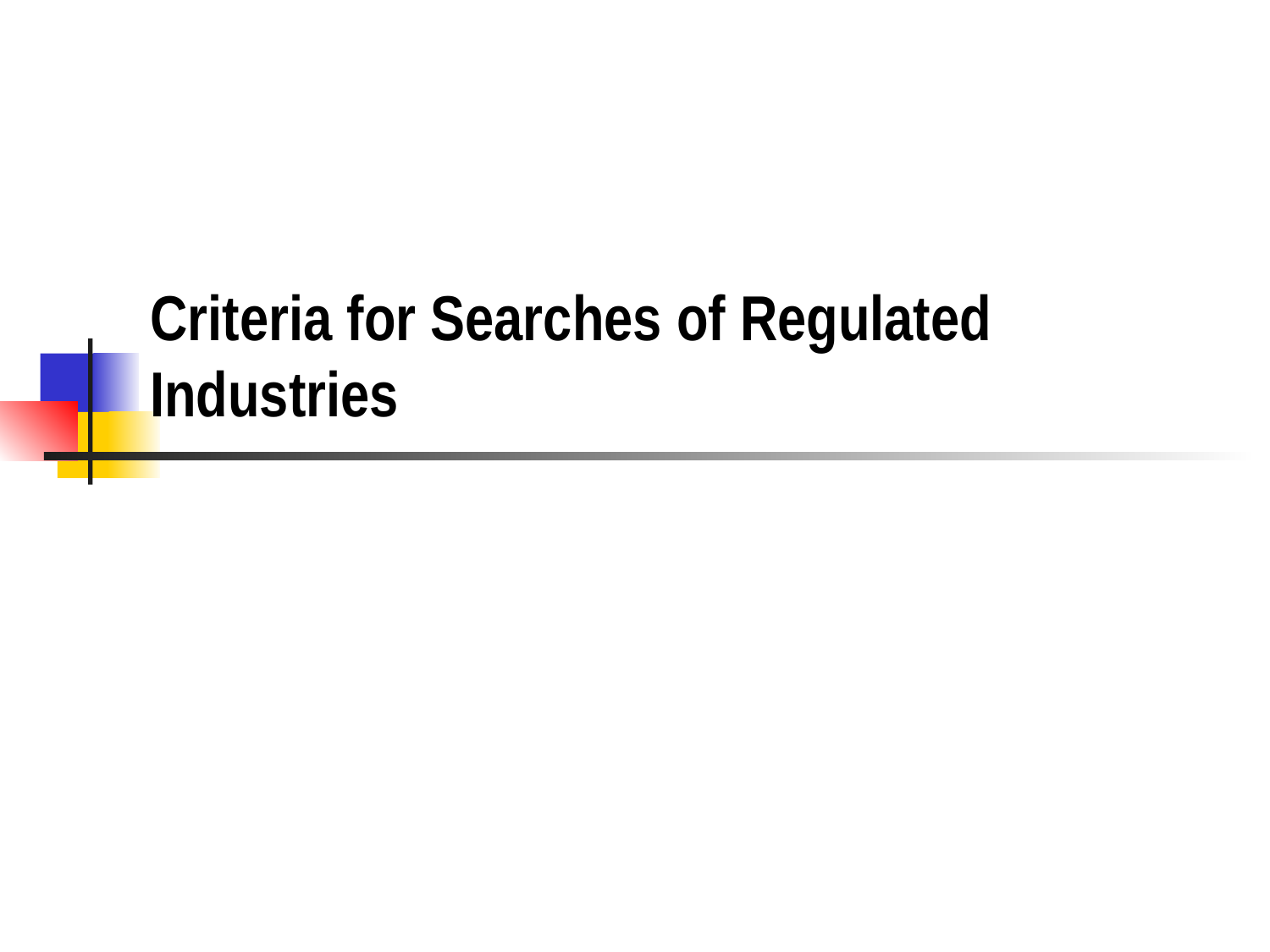

# Criteria for Searches of Regulated Industries